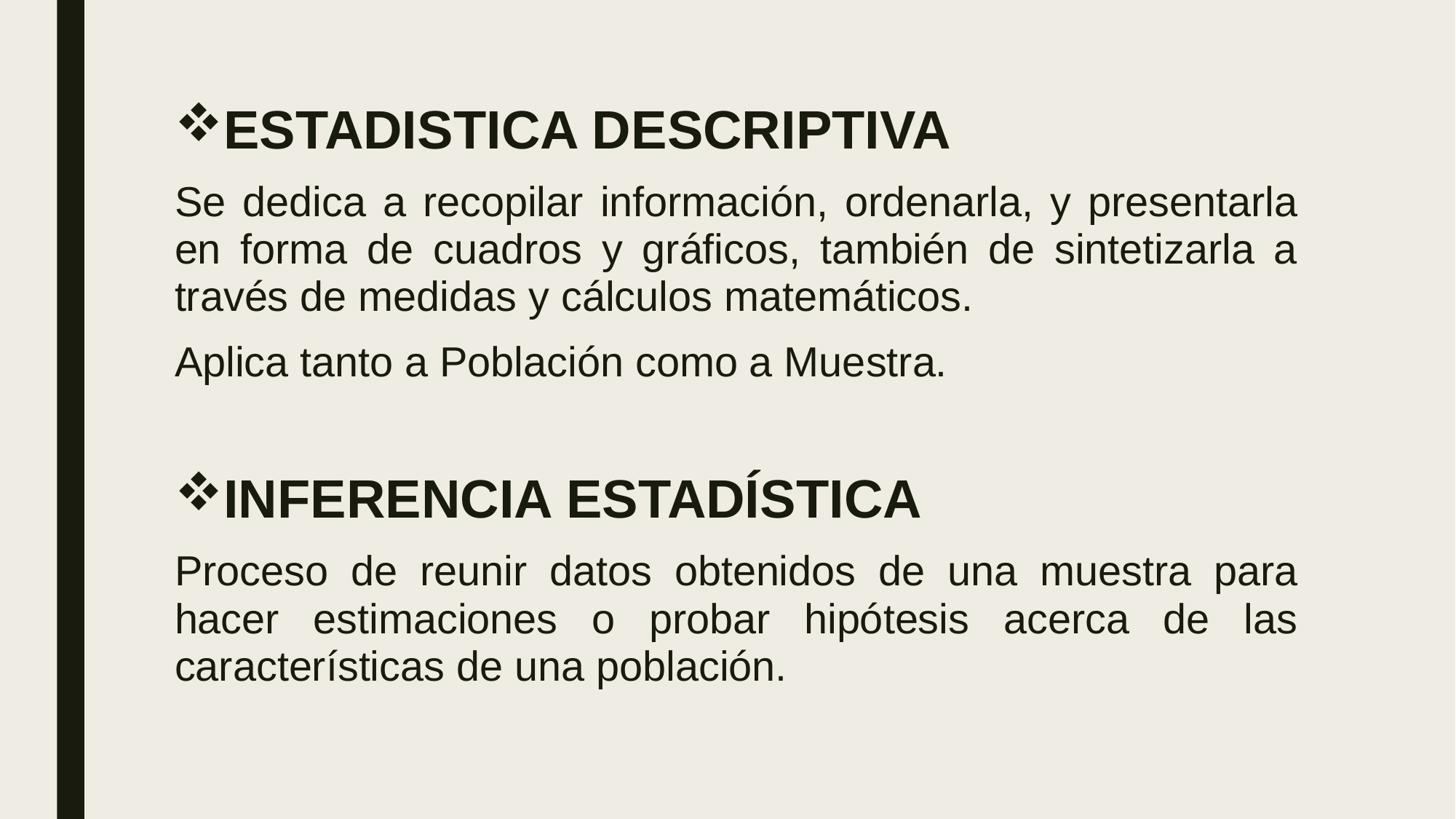

ESTADISTICA DESCRIPTIVA
Se dedica a recopilar información, ordenarla, y presentarla en forma de cuadros y gráficos, también de sintetizarla a través de medidas y cálculos matemáticos.
Aplica tanto a Población como a Muestra.

INFERENCIA ESTADÍSTICA
Proceso de reunir datos obtenidos de una muestra para hacer estimaciones o probar hipótesis acerca de las características de una población.